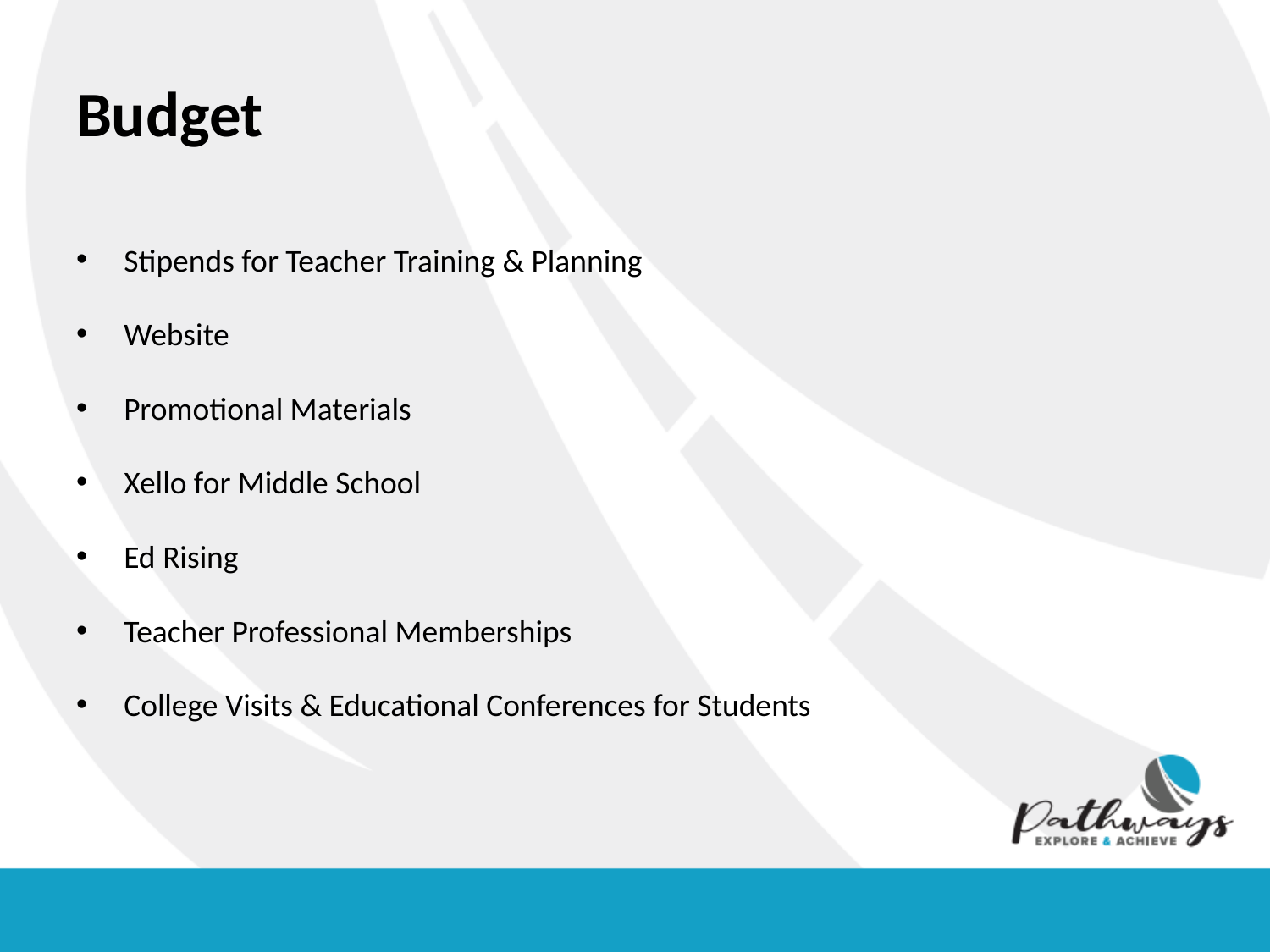

# Budget
Stipends for Teacher Training & Planning
Website
Promotional Materials
Xello for Middle School
Ed Rising
Teacher Professional Memberships
College Visits & Educational Conferences for Students